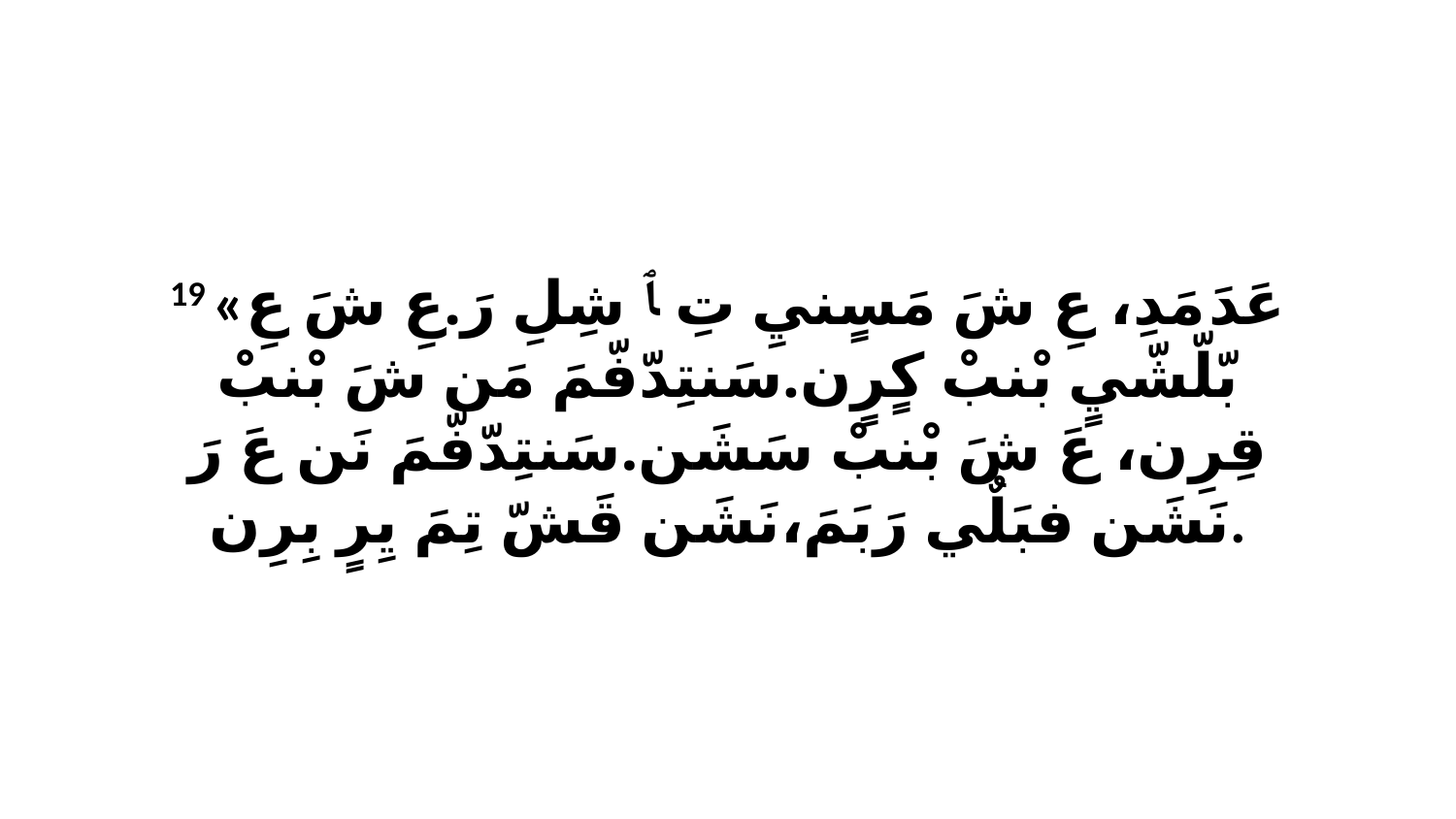

19 «عَدَ مَدِ، عِ شَ مَسٍنيِ تِ ﭑ شِلِ رَ.عِ شَ عِ بّلّشّيٍ بْنبْ كٍرٍن.سَنتِدّفّمَ مَن شَ بْنبْ قِرِن، عَ شَ بْنبْ سَشَن.سَنتِدّفّمَ نَن عَ رَ نَشَن فبَلٌي رَبَمَ،نَشَن قَشّ تِمَ يِرٍ بِرِن.